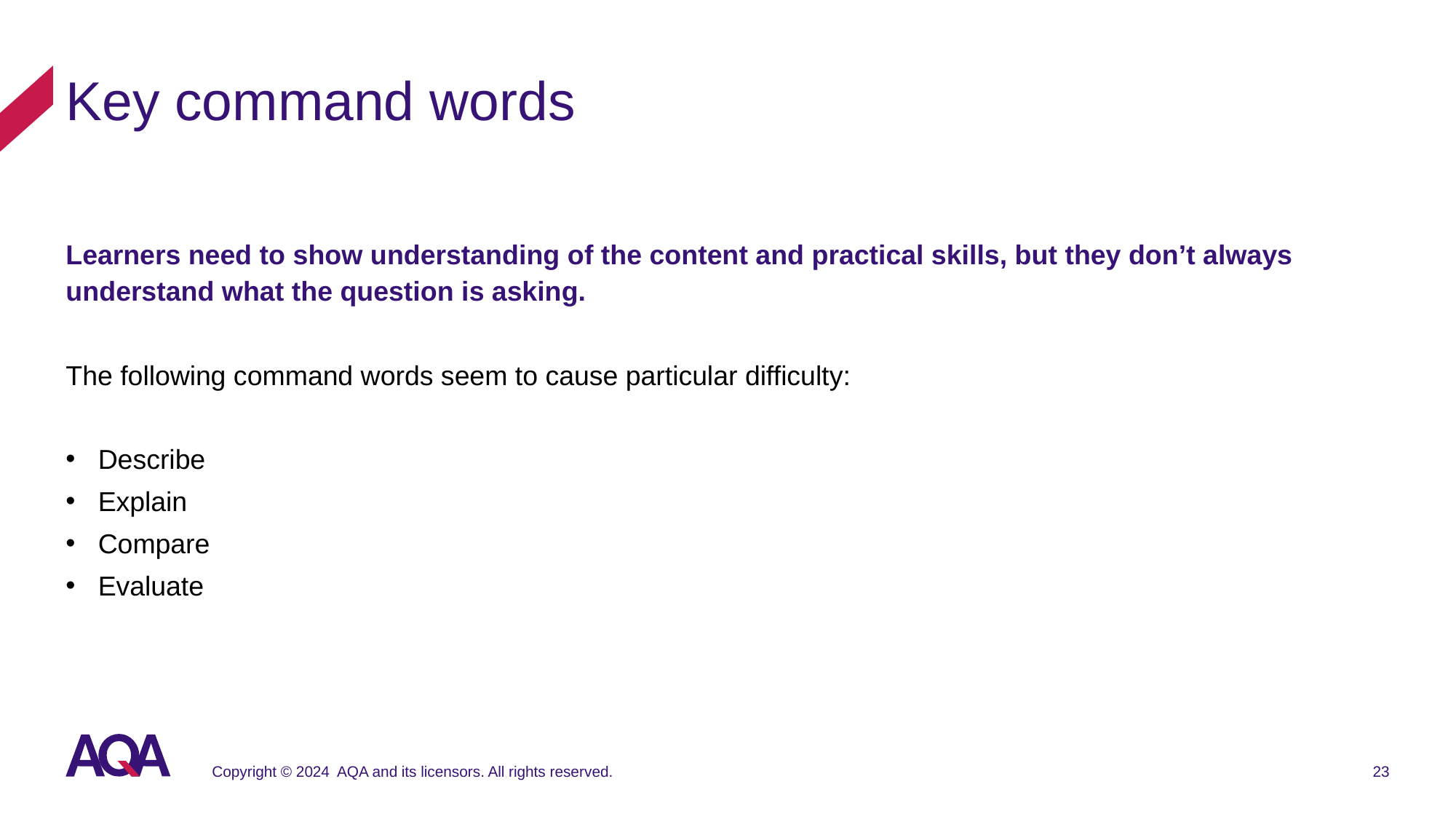

# Key command words
Learners need to show understanding of the content and practical skills, but they don’t always understand what the question is asking.

The following command words seem to cause particular difficulty:

Describe
Explain
Compare
Evaluate
Copyright © 2024  AQA and its licensors. All rights reserved.
23